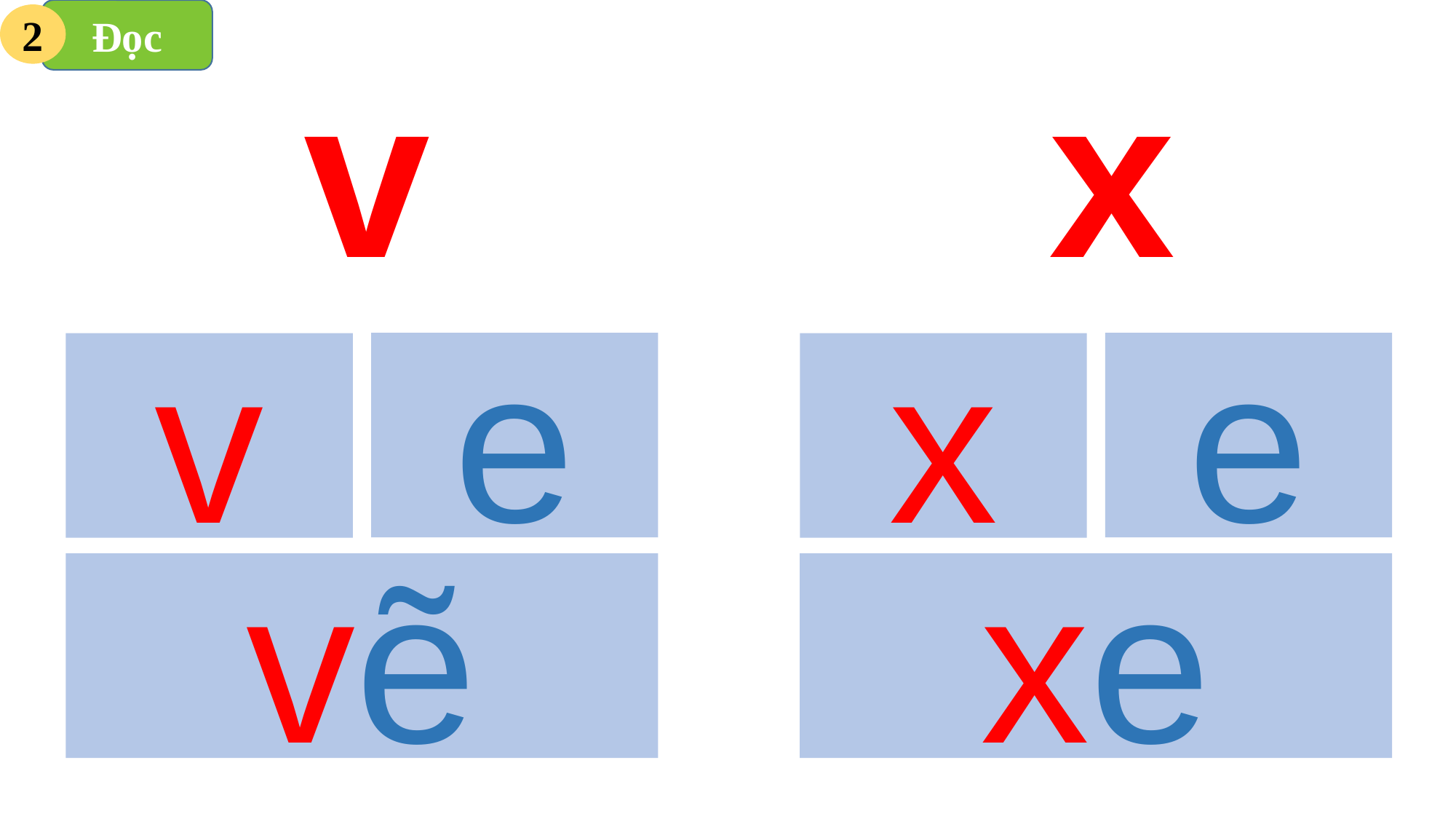

Đọc
2
x
v
e
e
v
x
vẽ
xe